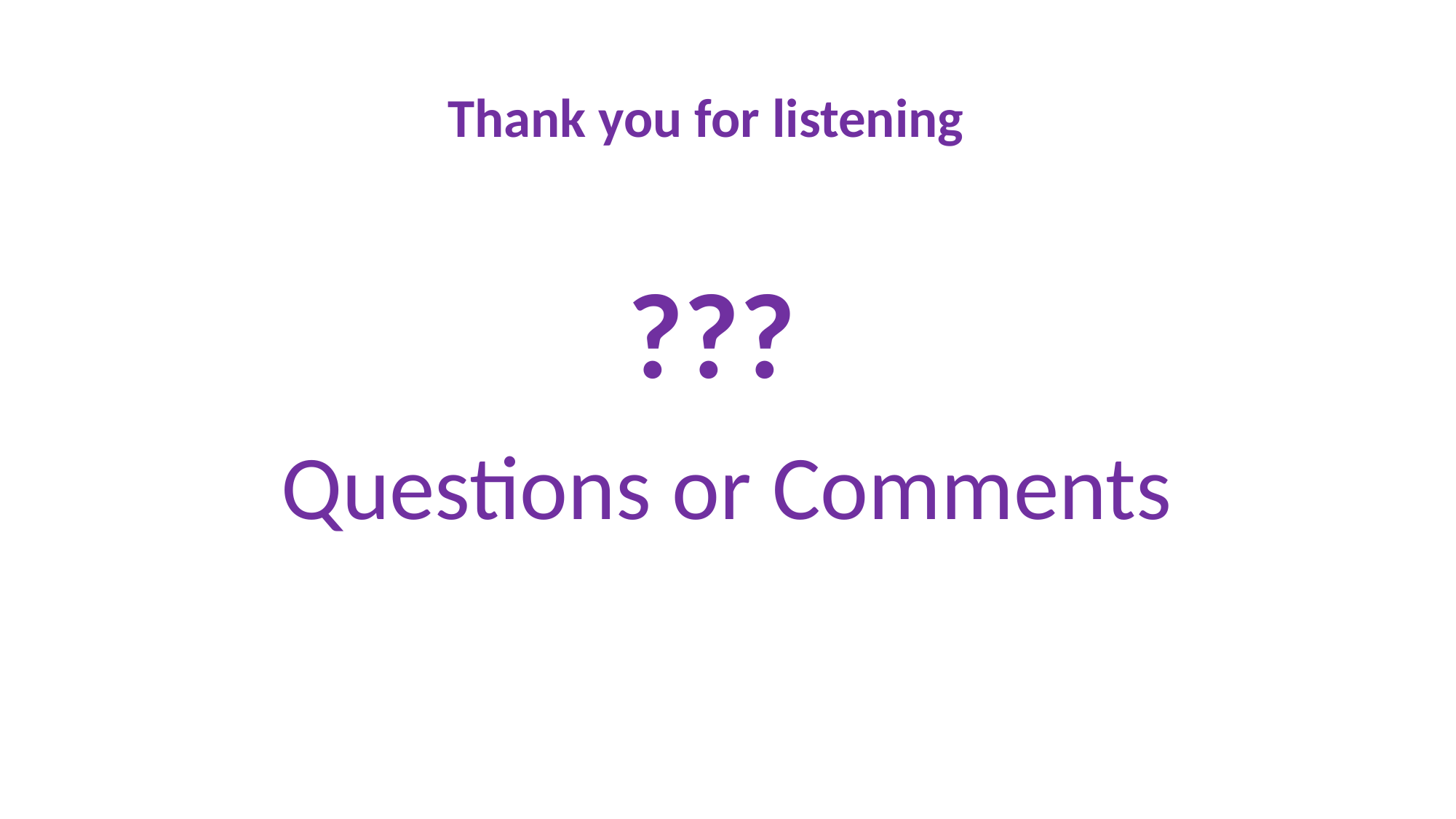

Thank you for listening
# Questions or Comments
???